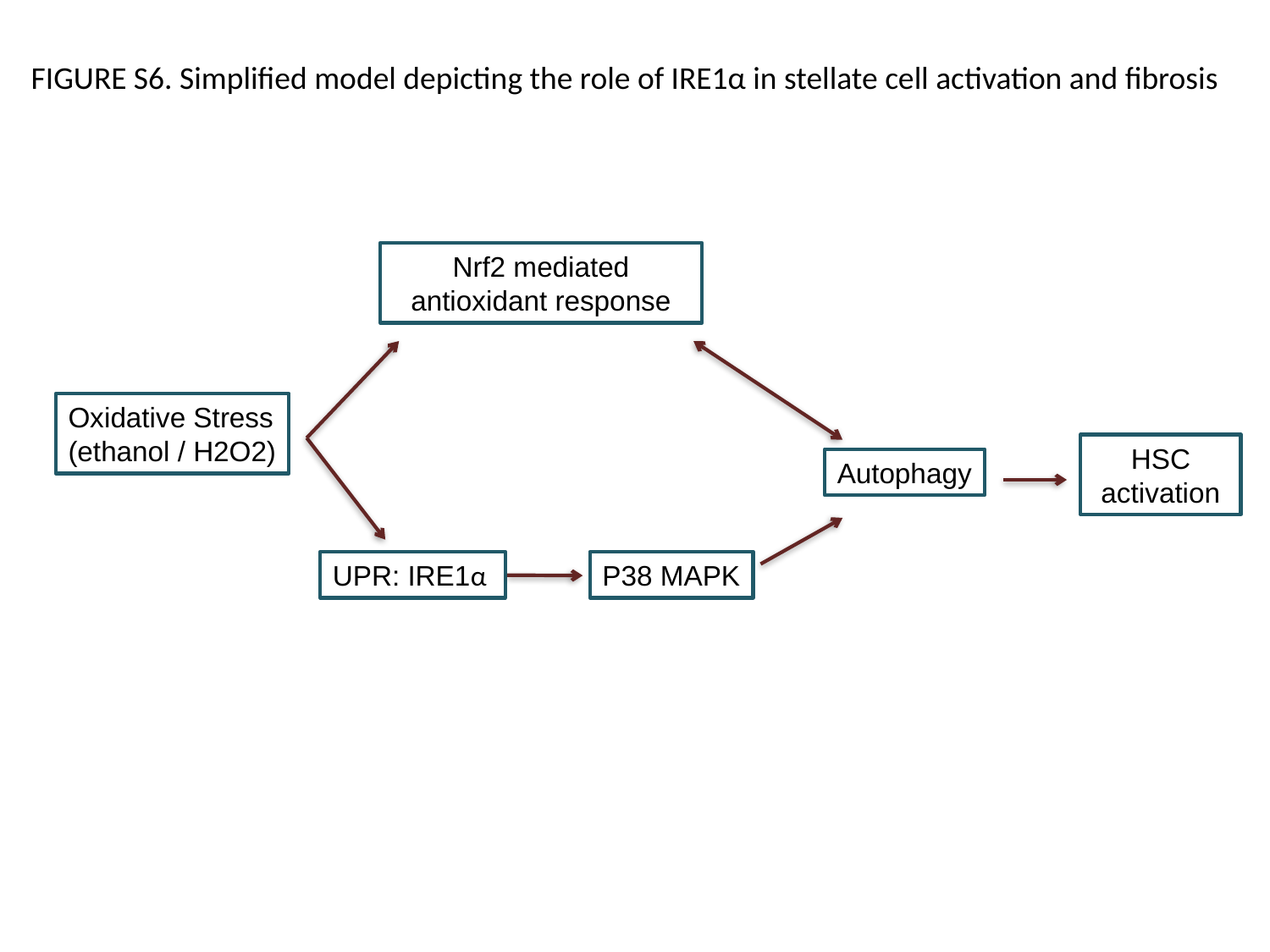

FIGURE S6. Simplified model depicting the role of IRE1α in stellate cell activation and fibrosis
Nrf2 mediated antioxidant response
Oxidative Stress
(ethanol / H2O2)
HSC activation
Autophagy
UPR: IRE1α
P38 MAPK